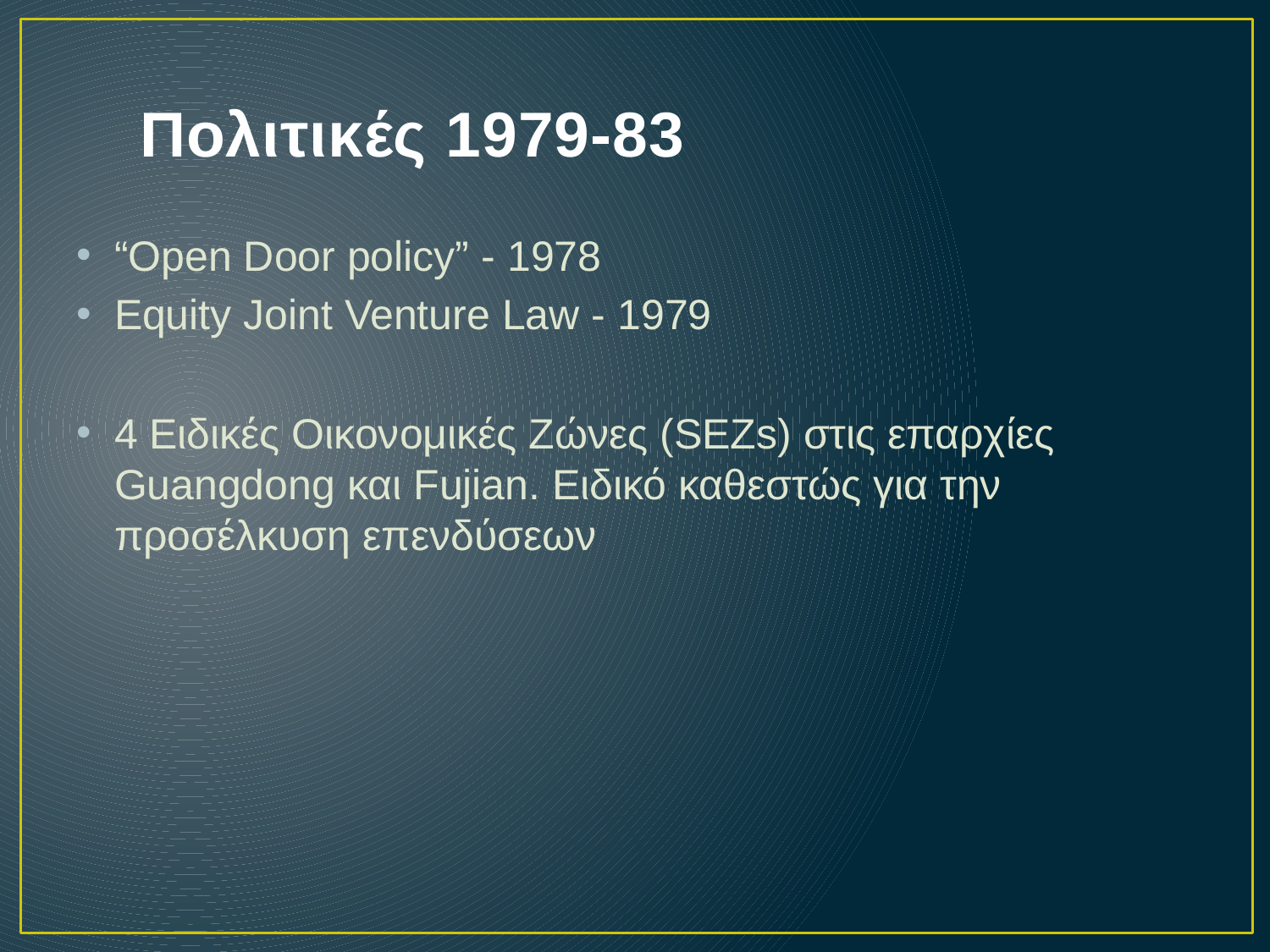

# Πολιτικές 1979-83
“Open Door policy” - 1978
Equity Joint Venture Law - 1979

4 Ειδικές Οικονομικές Ζώνες (SEZs) στις επαρχίες Guangdong και Fujian. Ειδικό καθεστώς για την προσέλκυση επενδύσεων